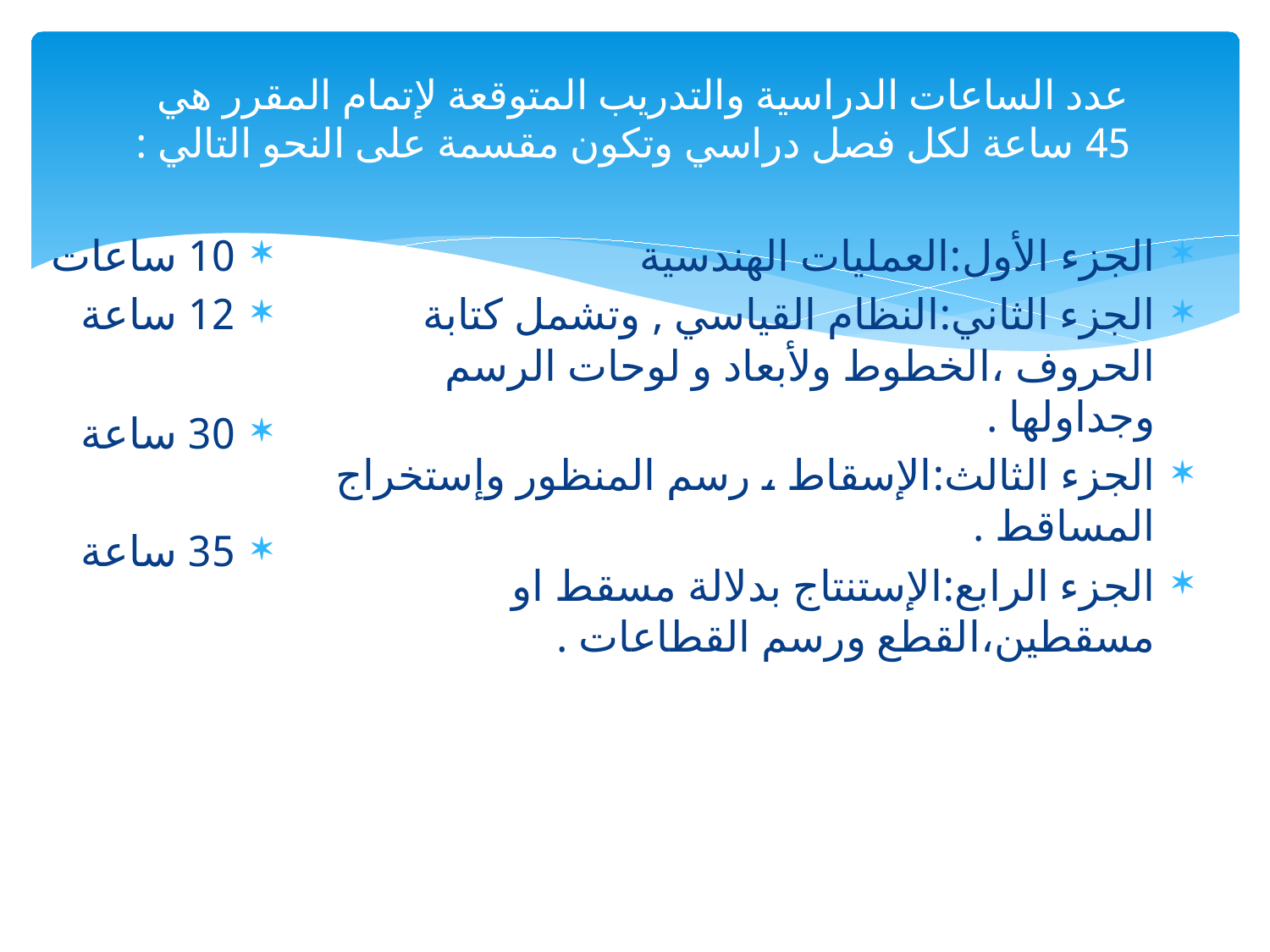

# عدد الساعات الدراسية والتدريب المتوقعة لإتمام المقرر هي 45 ساعة لكل فصل دراسي وتكون مقسمة على النحو التالي :
10 ساعات
12 ساعة

30 ساعة

35 ساعة

الجزء الأول:العمليات الهندسية
الجزء الثاني:النظام القياسي , وتشمل كتابة الحروف ،الخطوط ولأبعاد و لوحات الرسم وجداولها .
الجزء الثالث:الإسقاط ، رسم المنظور وإستخراج المساقط .
الجزء الرابع:الإستنتاج بدلالة مسقط او مسقطين،القطع ورسم القطاعات .